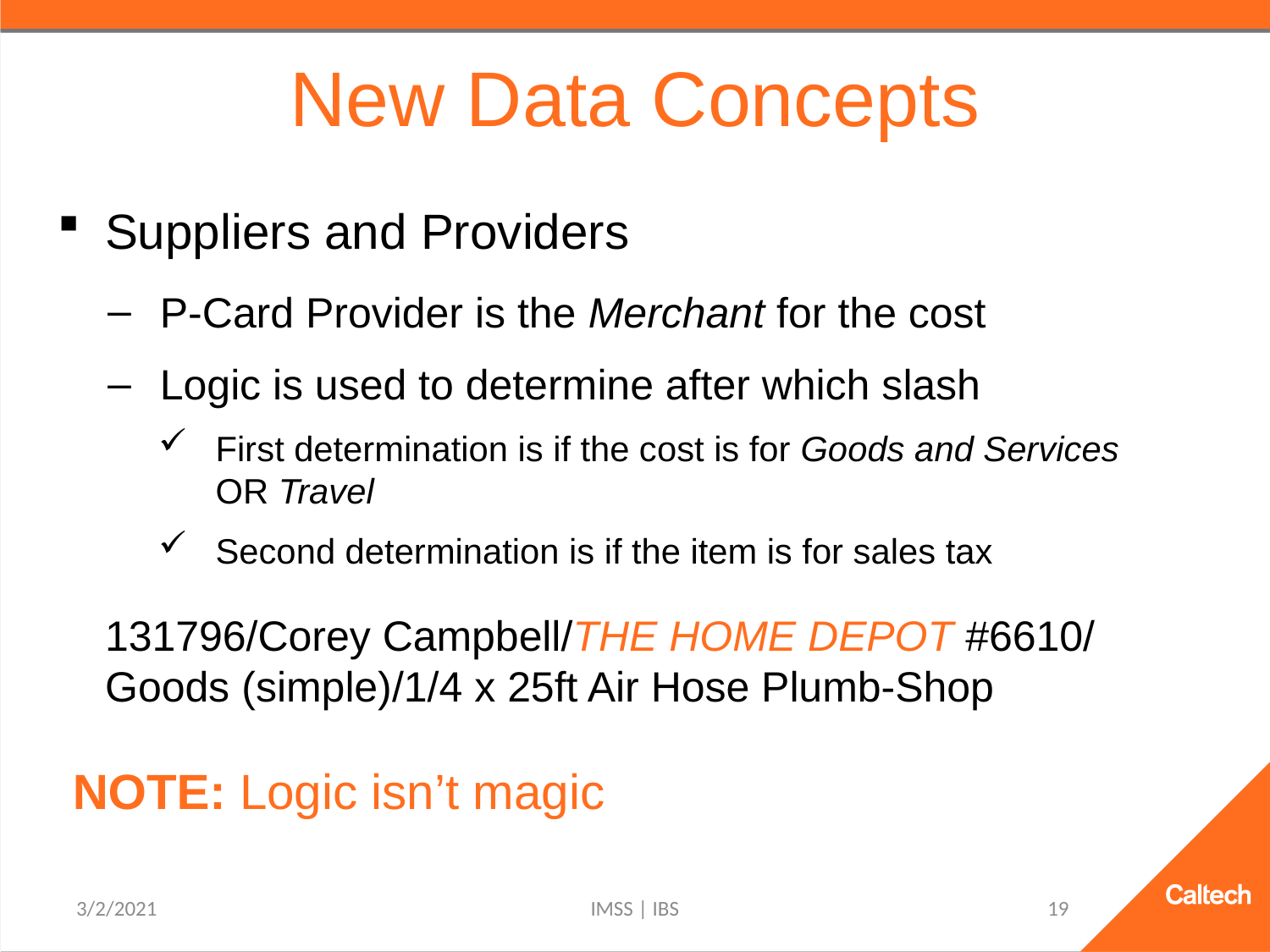

# New Data Concepts
Suppliers and Providers
P-Card Provider is the Merchant for the cost
Logic is used to determine after which slash
First determination is if the cost is for Goods and Services
OR Travel
Second determination is if the item is for sales tax

131796/Corey Campbell/THE HOME DEPOT #6610/
Goods (simple)/1/4 x 25ft Air Hose Plumb-Shop
Note: Logic isn’t magic

3/2/2021
IMSS | IBS
19